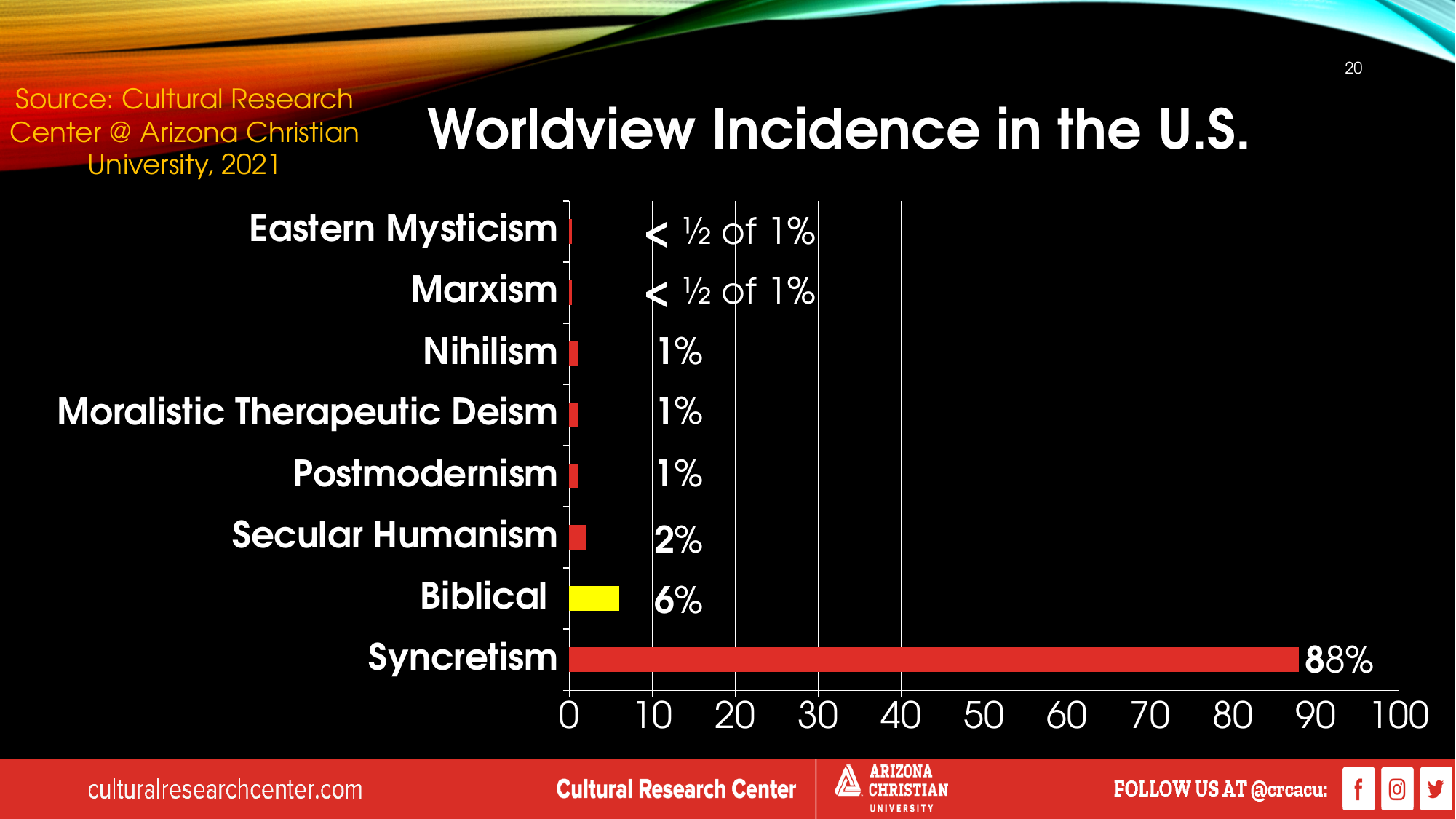

20
# Worldview Incidence in the U.S.
Source: Cultural Research Center @ Arizona Christian University, 2021

### Chart

| Category | Column1 |
|---|---|
| Syncretism | 88.0 |
| Biblical  | 6.0 |
| Secular Humanism | 2.0 |
| Postmodernism | 1.0 |
| Moralistic Therapeutic Deism | 1.0 |
| Nihilism | 1.0 |
| Marxism | 0.3000000000000003 |
| Eastern Mysticism | 0.3000000000000003 |